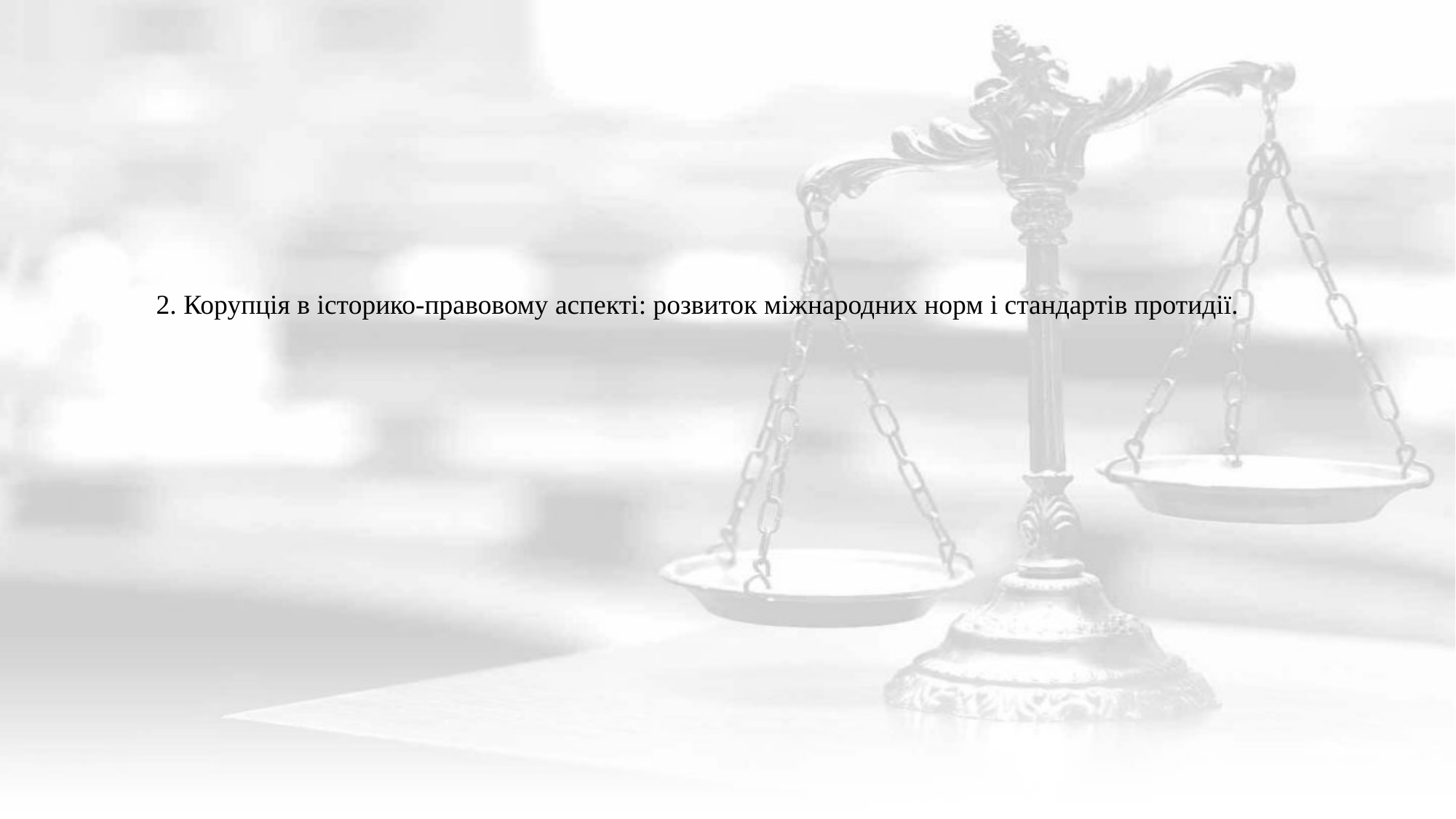

2. Корупція в історико-правовому аспекті: розвиток міжнародних норм і стандартів протидії.